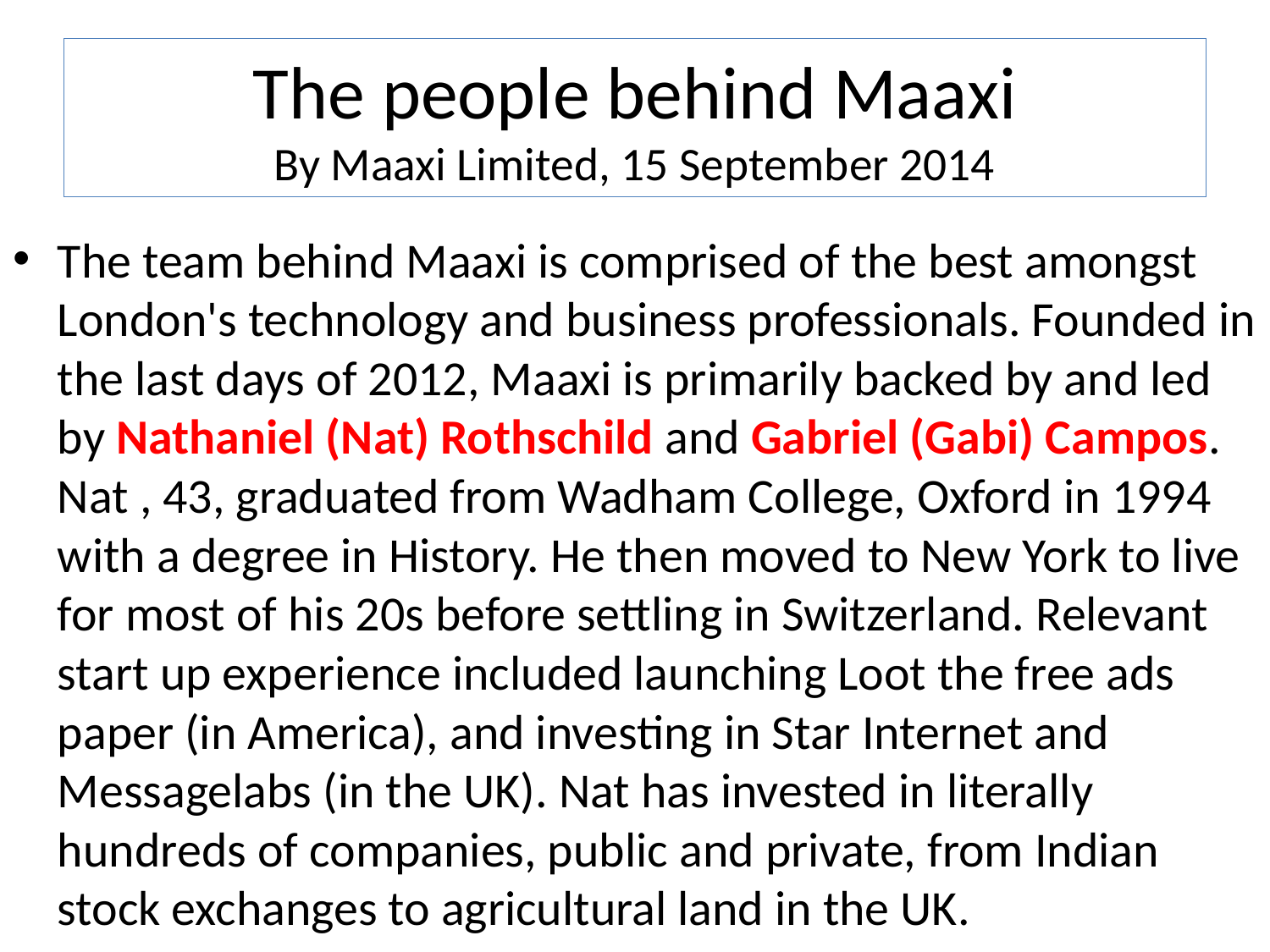

# The people behind Maaxi By Maaxi Limited, 15 September 2014
The team behind Maaxi is comprised of the best amongst London's technology and business professionals. Founded in the last days of 2012, Maaxi is primarily backed by and led by Nathaniel (Nat) Rothschild and Gabriel (Gabi) Campos. Nat , 43, graduated from Wadham College, Oxford in 1994 with a degree in History. He then moved to New York to live for most of his 20s before settling in Switzerland. Relevant start up experience included launching Loot the free ads paper (in America), and investing in Star Internet and Messagelabs (in the UK). Nat has invested in literally hundreds of companies, public and private, from Indian stock exchanges to agricultural land in the UK.